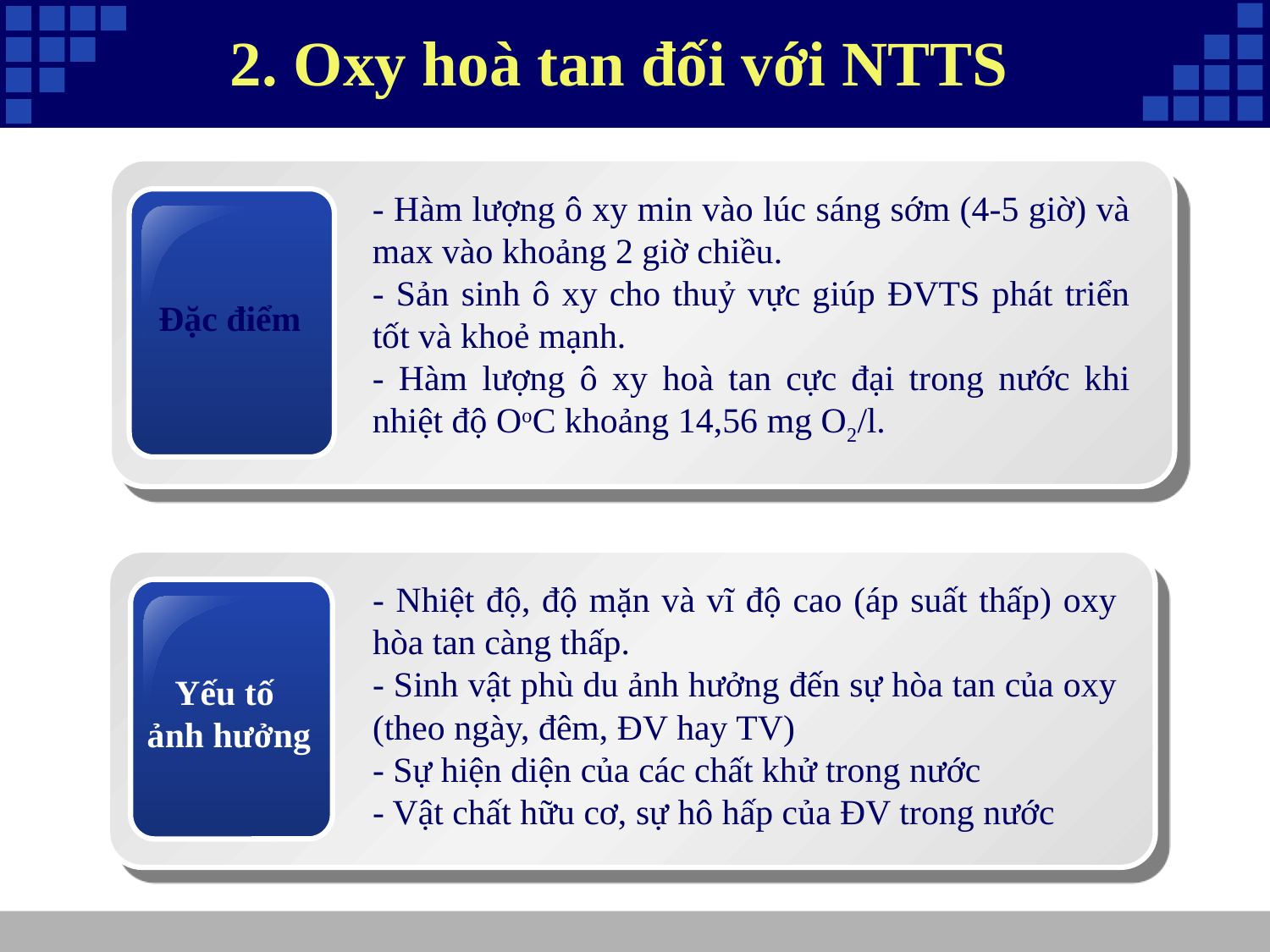

# 2. Oxy hoà tan đối với NTTS

- Hàm lượng ô xy min vào lúc sáng sớm (4-5 giờ) và max vào khoảng 2 giờ chiều.
- Sản sinh ô xy cho thuỷ vực giúp ĐVTS phát triển tốt và khoẻ mạnh.
- Hàm lượng ô xy hoà tan cực đại trong nước khi nhiệt độ OoC khoảng 14,56 mg O2/l.

Đặc điểm

- Nhiệt độ, độ mặn và vĩ độ cao (áp suất thấp) oxy hòa tan càng thấp.
- Sinh vật phù du ảnh hưởng đến sự hòa tan của oxy (theo ngày, đêm, ĐV hay TV)
- Sự hiện diện của các chất khử trong nước
- Vật chất hữu cơ, sự hô hấp của ĐV trong nước

Yếu tố
ảnh hưởng